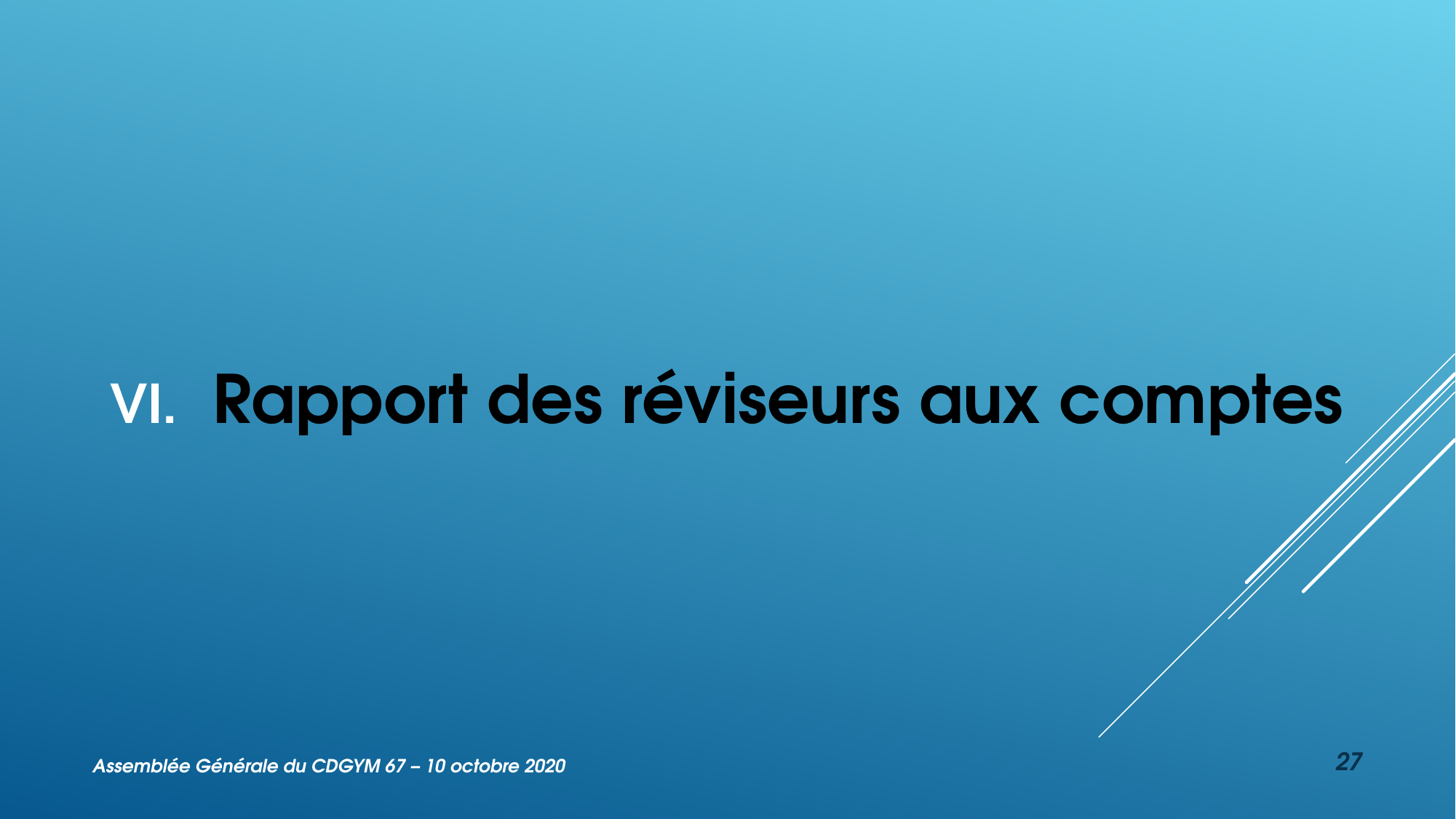

Rapport des réviseurs aux comptes
27
Assemblée Générale du CDGYM 67 – 10 octobre 2020